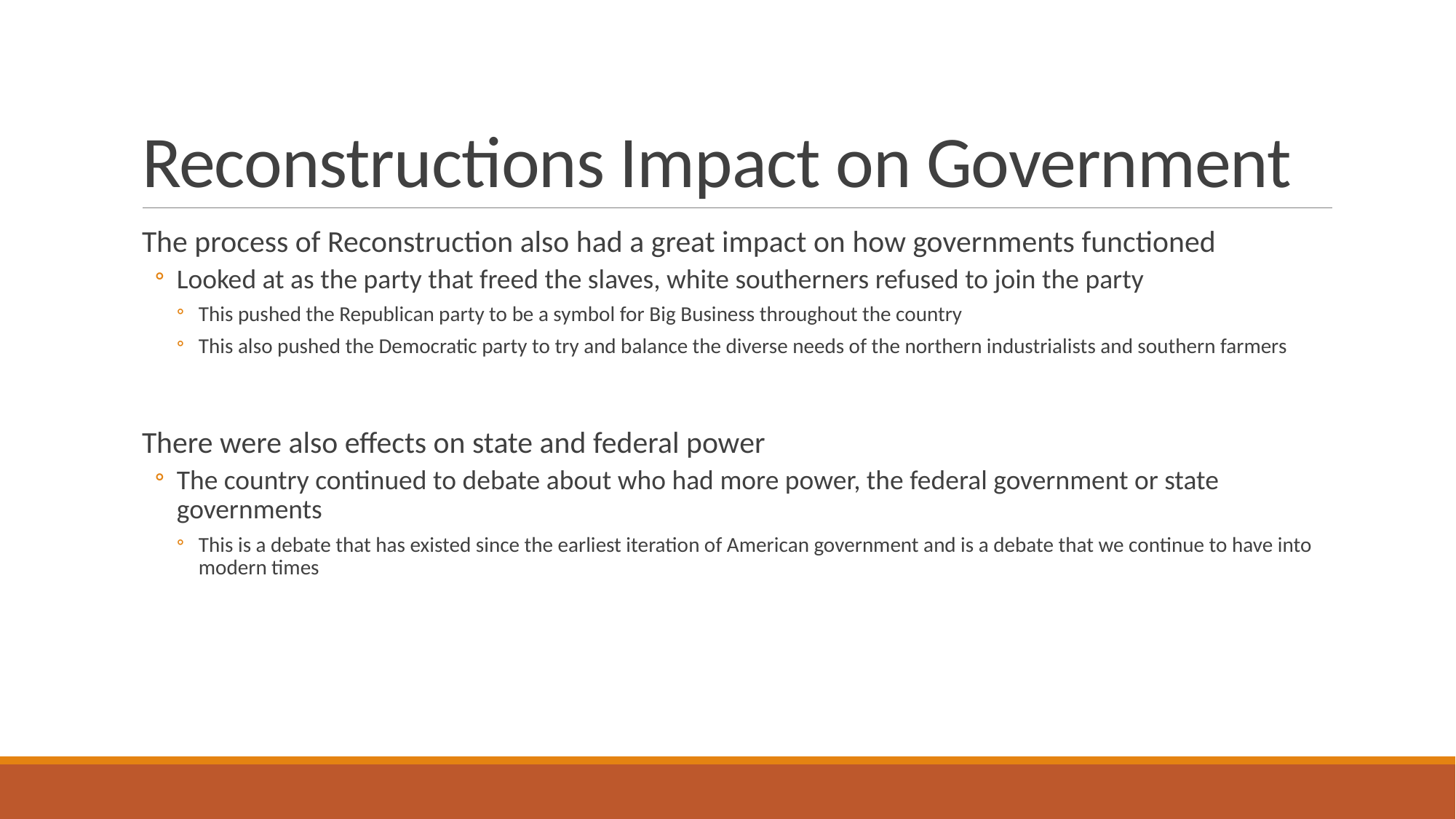

# Reconstructions Impact on Government
The process of Reconstruction also had a great impact on how governments functioned
Looked at as the party that freed the slaves, white southerners refused to join the party
This pushed the Republican party to be a symbol for Big Business throughout the country
This also pushed the Democratic party to try and balance the diverse needs of the northern industrialists and southern farmers

There were also effects on state and federal power
The country continued to debate about who had more power, the federal government or state governments
This is a debate that has existed since the earliest iteration of American government and is a debate that we continue to have into modern times